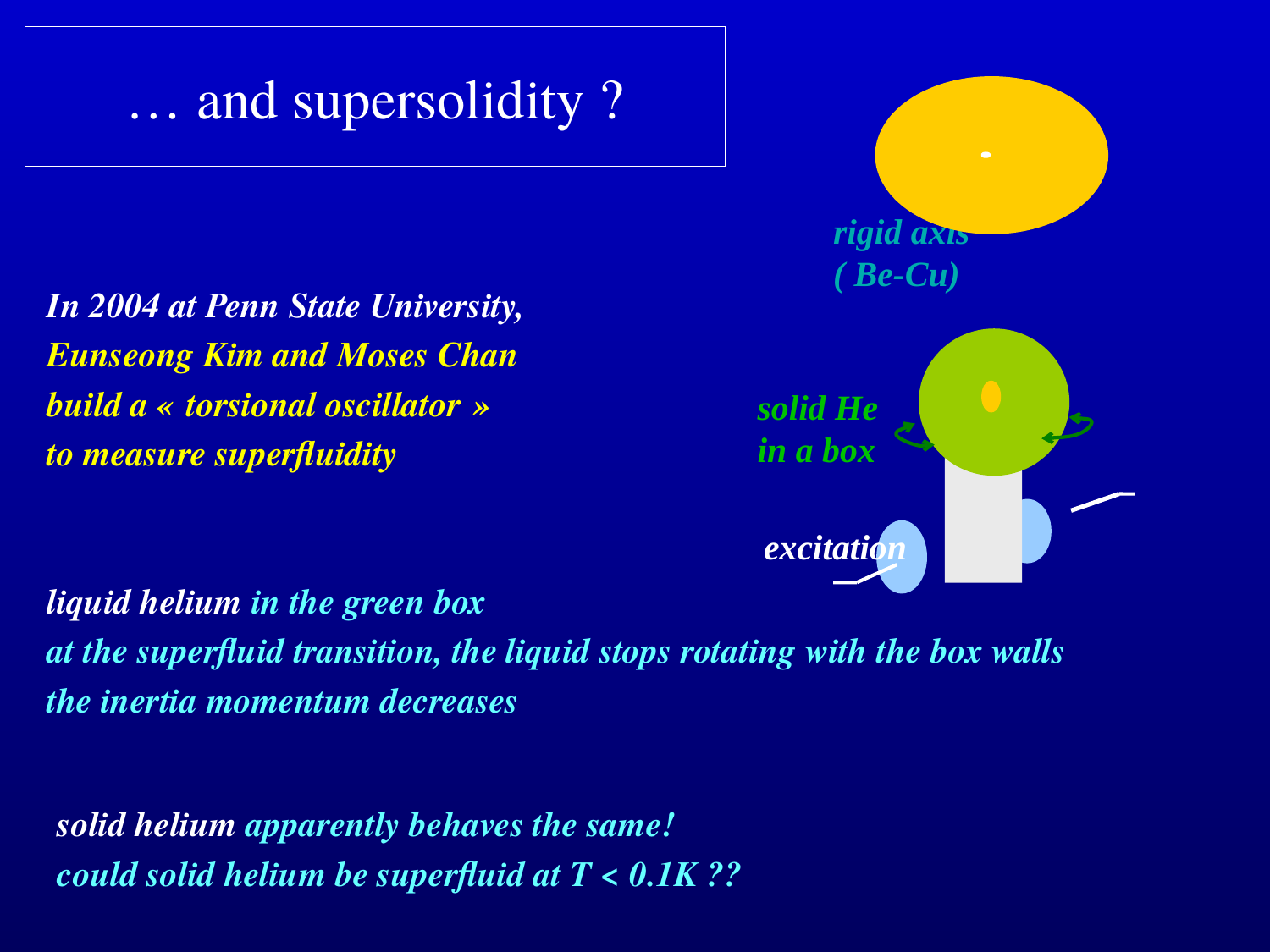

# … and supersolidity ?

rigid axis
( Be-Cu)
In 2004 at Penn State University,
Eunseong Kim and Moses Chan
build a « torsional oscillator »
to measure superfluidity

liquid helium in the green box
at the superfluid transition, the liquid stops rotating with the box walls
the inertia momentum decreases

solid He
in a box

excitation

solid helium apparently behaves the same!
could solid helium be superfluid at T < 0.1K ??